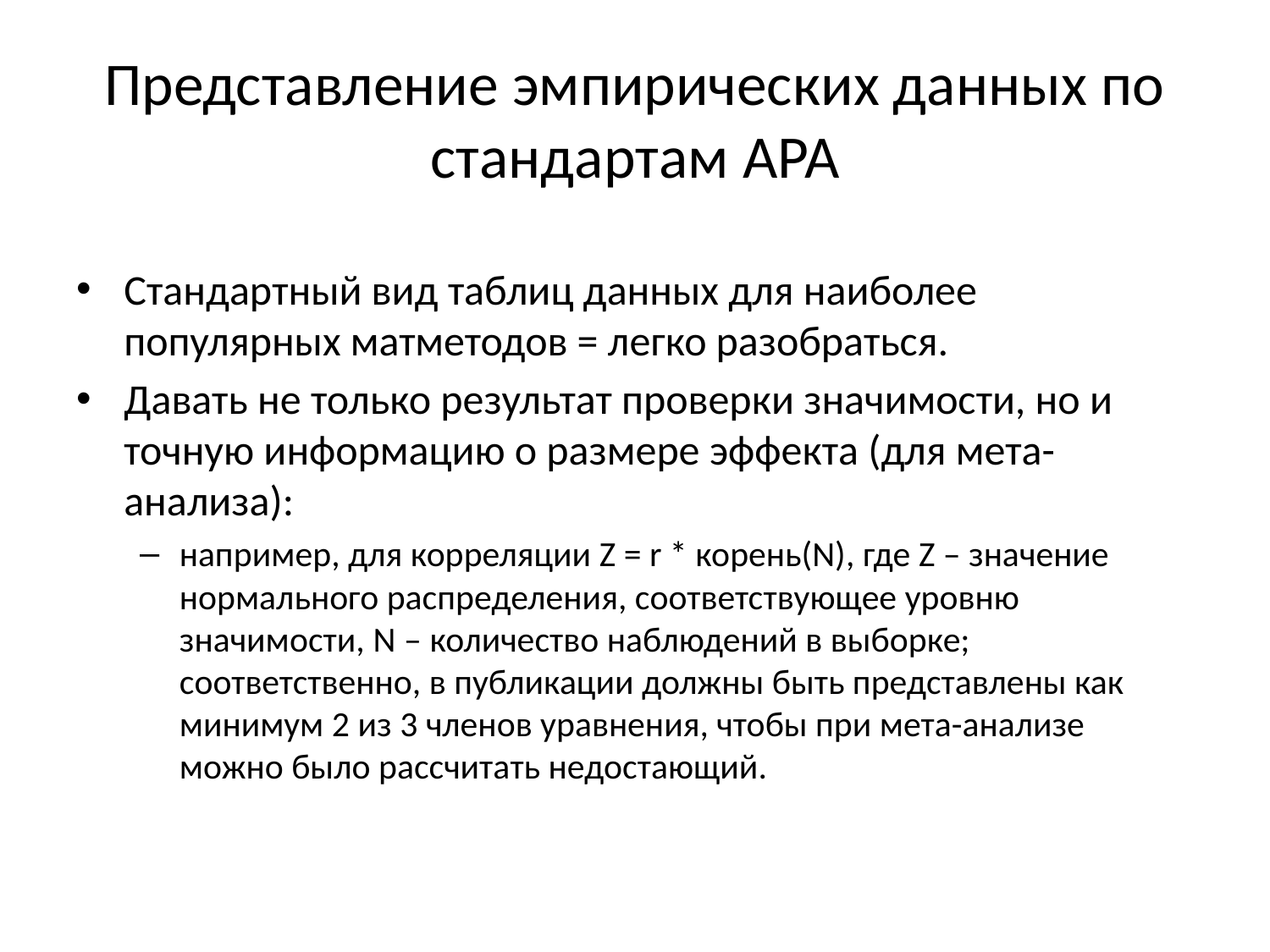

# Представление эмпирических данных по стандартам APA
Cтандартный вид таблиц данных для наиболее популярных матметодов = легко разобраться.
Давать не только результат проверки значимости, но и точную информацию о размере эффекта (для мета-анализа):
например, для корреляции Z = r * корень(N), где Z – значение нормального распределения, соответствующее уровню значимости, N – количество наблюдений в выборке; соответственно, в публикации должны быть представлены как минимум 2 из 3 членов уравнения, чтобы при мета-анализе можно было рассчитать недостающий.